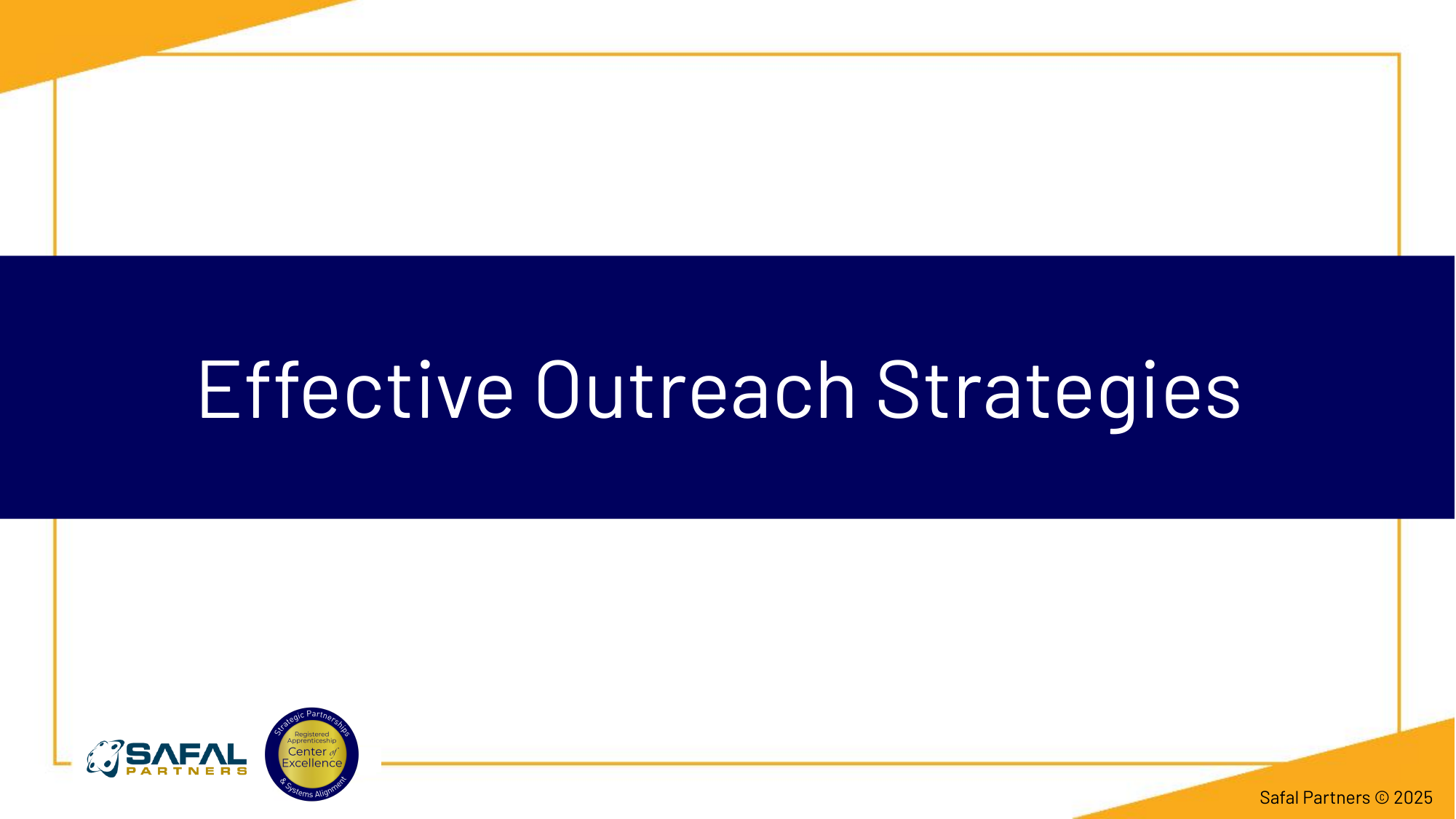

# Effective Outreach Strategies
Safal Partners © 2025